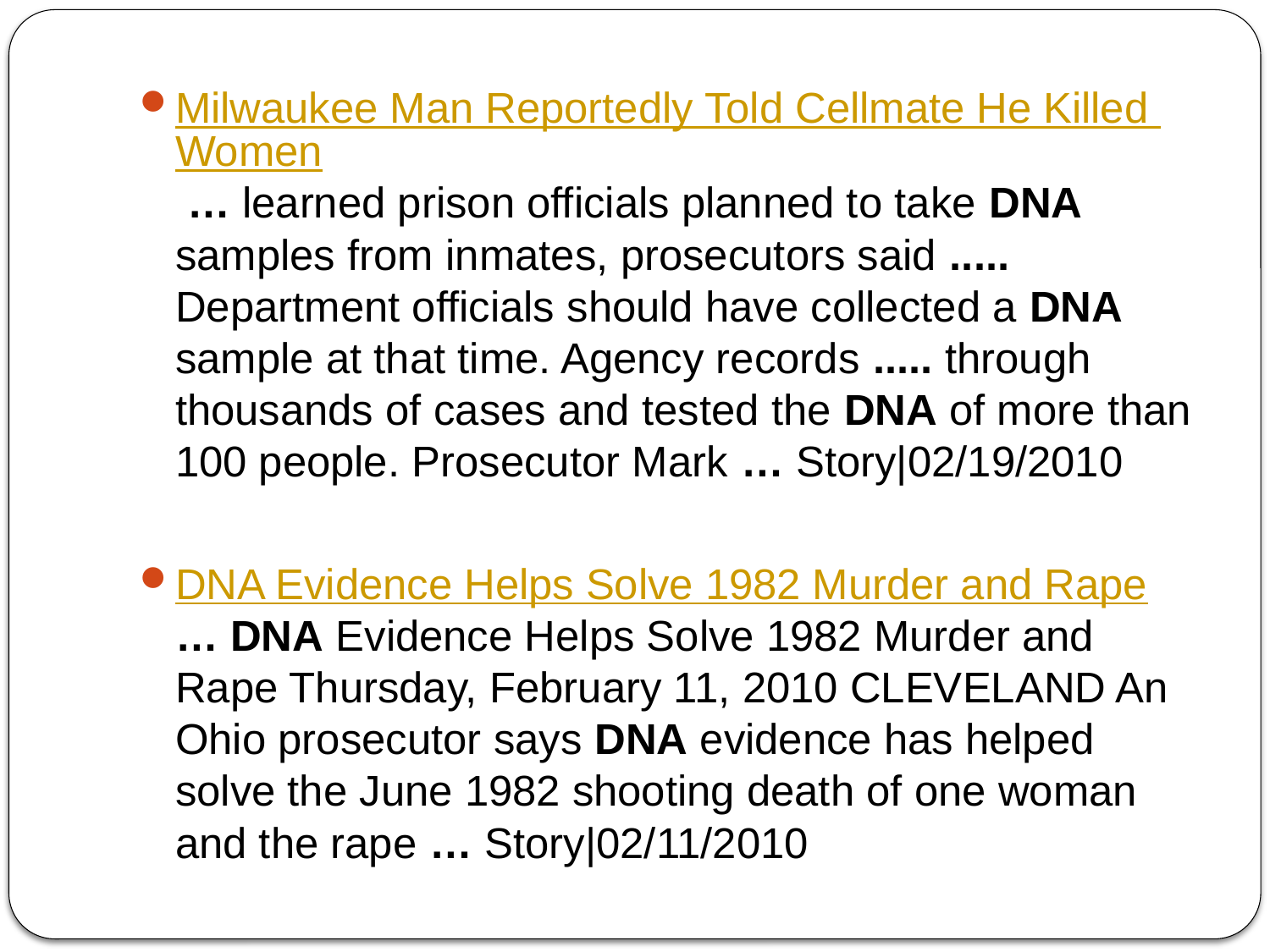

Milwaukee Man Reportedly Told Cellmate He Killed Women … learned prison officials planned to take DNA samples from inmates, prosecutors said ..... Department officials should have collected a DNA sample at that time. Agency records ..... through thousands of cases and tested the DNA of more than 100 people. Prosecutor Mark … Story|02/19/2010

DNA Evidence Helps Solve 1982 Murder and Rape … DNA Evidence Helps Solve 1982 Murder and Rape Thursday, February 11, 2010 CLEVELAND An Ohio prosecutor says DNA evidence has helped solve the June 1982 shooting death of one woman and the rape … Story|02/11/2010